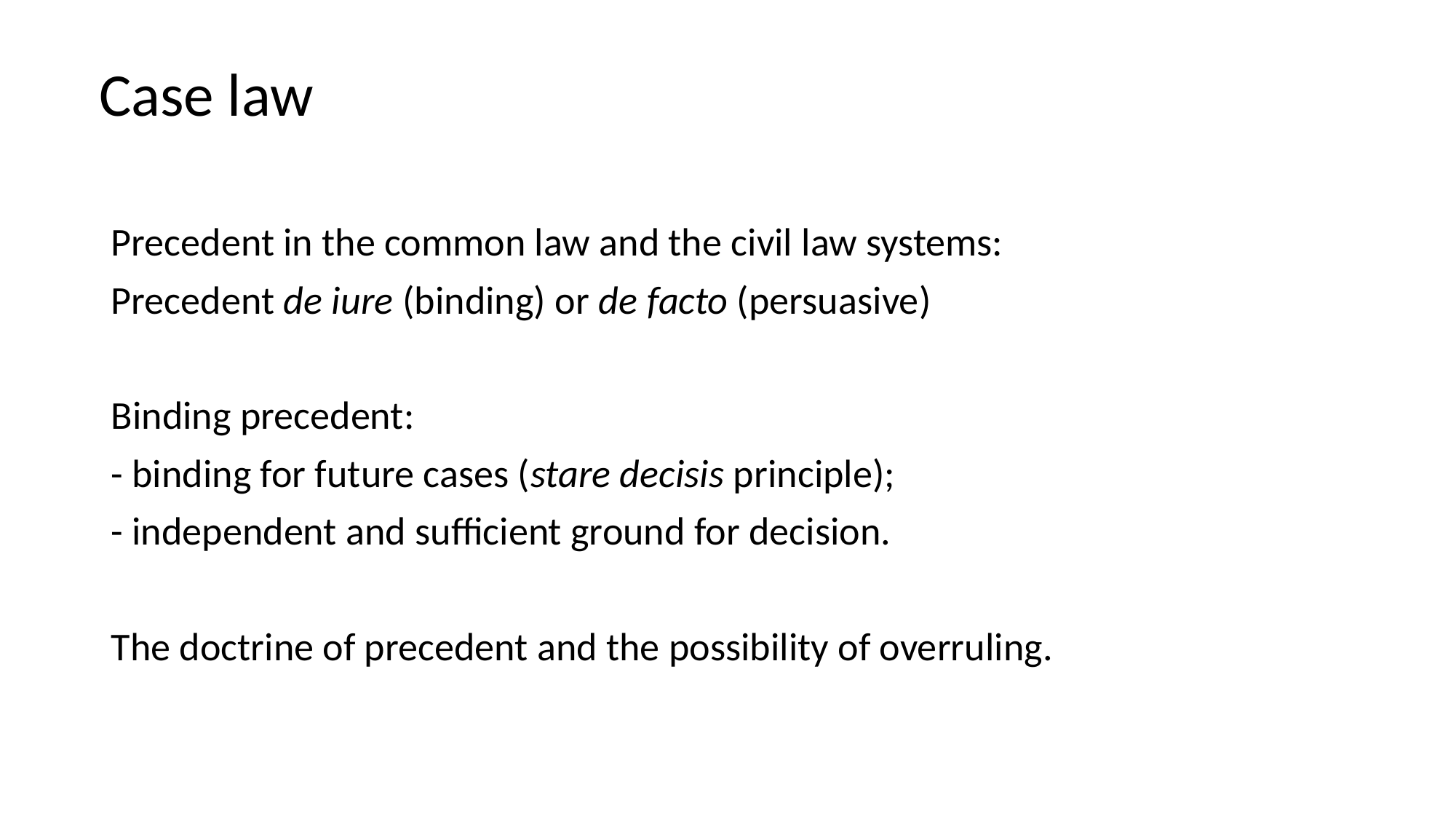

# Case law
Precedent in the common law and the civil law systems:
Precedent de iure (binding) or de facto (persuasive)

Binding precedent:
- binding for future cases (stare decisis principle);
- independent and sufficient ground for decision.

The doctrine of precedent and the possibility of overruling.